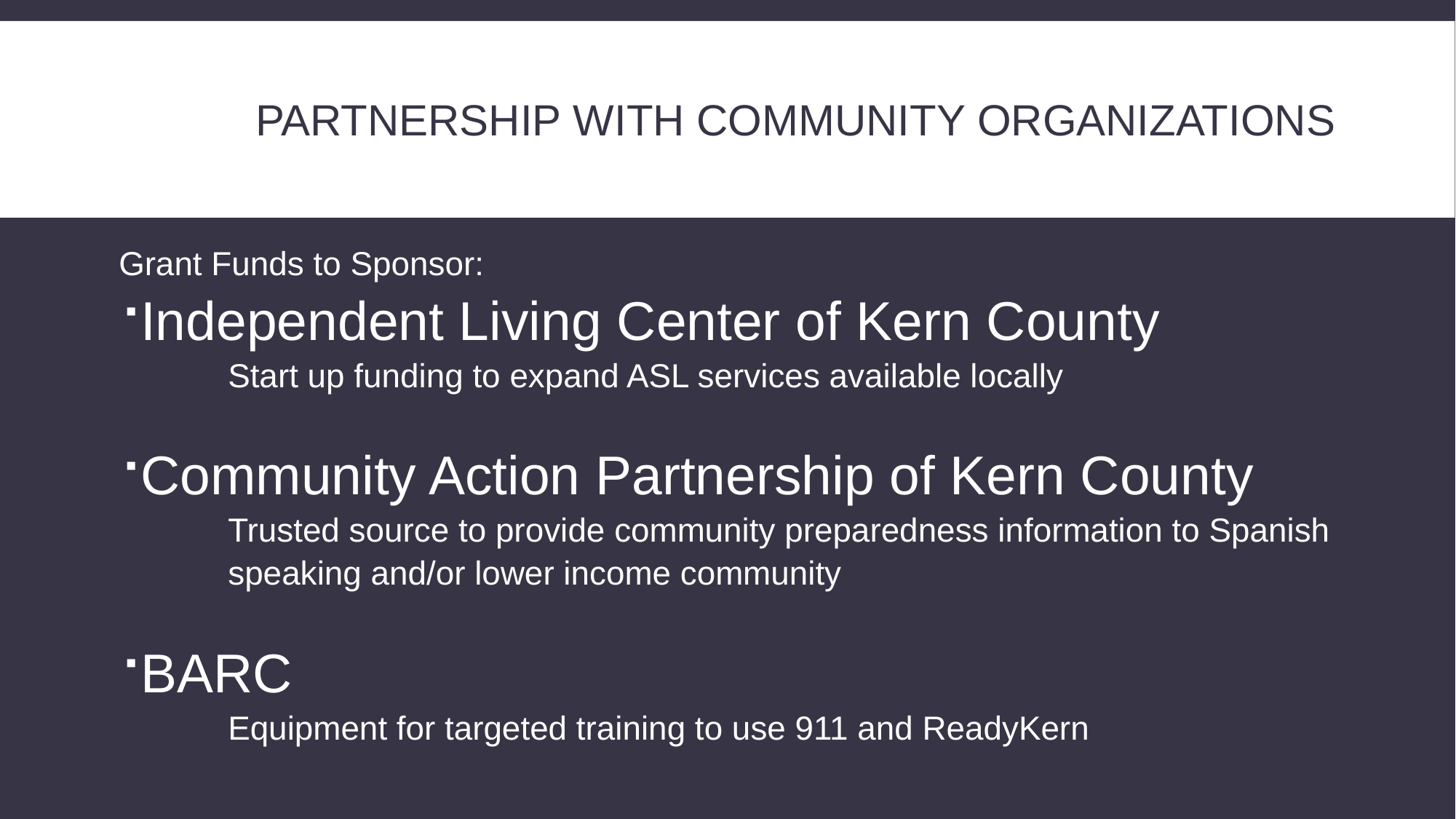

# Partnership with Community Organizations
Grant Funds to Sponsor:
Independent Living Center of Kern County
	Start up funding to expand ASL services available locally

Community Action Partnership of Kern County
	Trusted source to provide community preparedness information to Spanish
	speaking and/or lower income community

BARC
	Equipment for targeted training to use 911 and ReadyKern